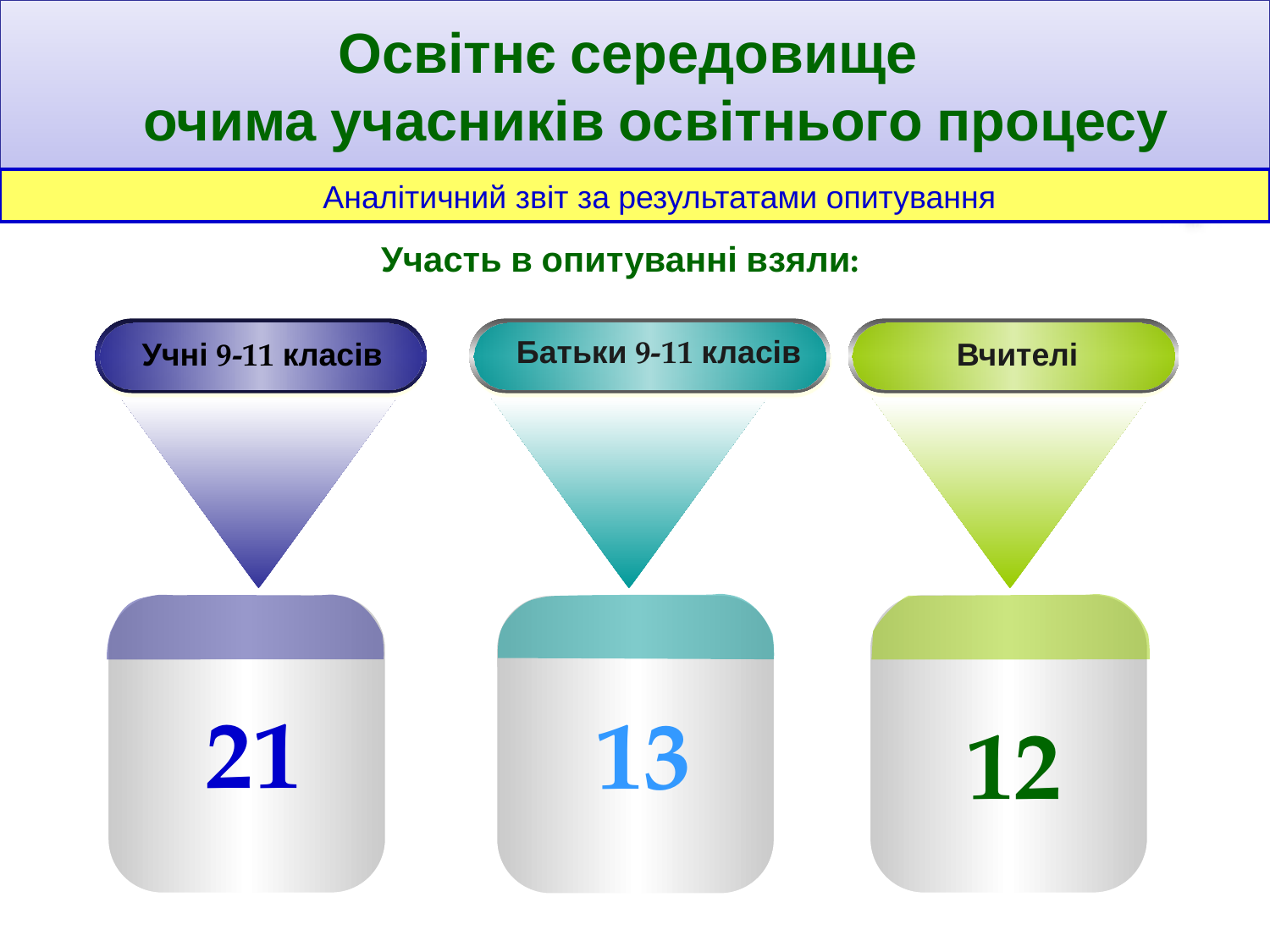

Освітнє середовище
   очима учасників освітнього процесу
Аналітичний звіт за результатами опитування
Участь в опитуванні взяли:

Батьки 9-11 класів
Учні 9-11 класів
Вчителі

21
13
12